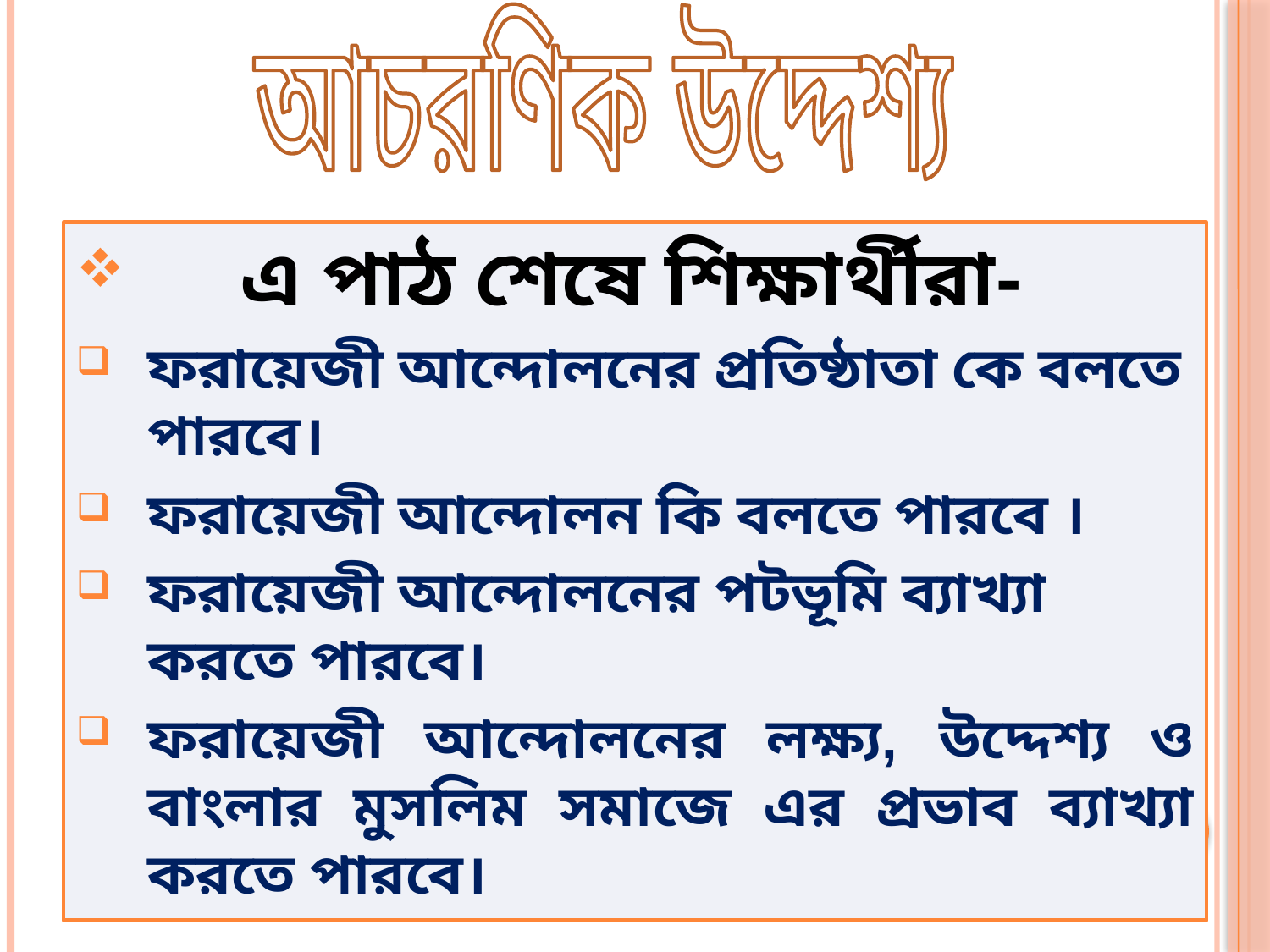

আচরণিক উদ্দেশ্য
	এ পাঠ শেষে শিক্ষার্থীরা-
ফরায়েজী আন্দোলনের প্রতিষ্ঠাতা কে বলতে পারবে।
ফরায়েজী আন্দোলন কি বলতে পারবে ।
ফরায়েজী আন্দোলনের পটভূমি ব্যাখ্যা করতে পারবে।
ফরায়েজী আন্দোলনের লক্ষ্য, উদ্দেশ্য ও বাংলার মুসলিম সমাজে এর প্রভাব ব্যাখ্যা করতে পারবে।